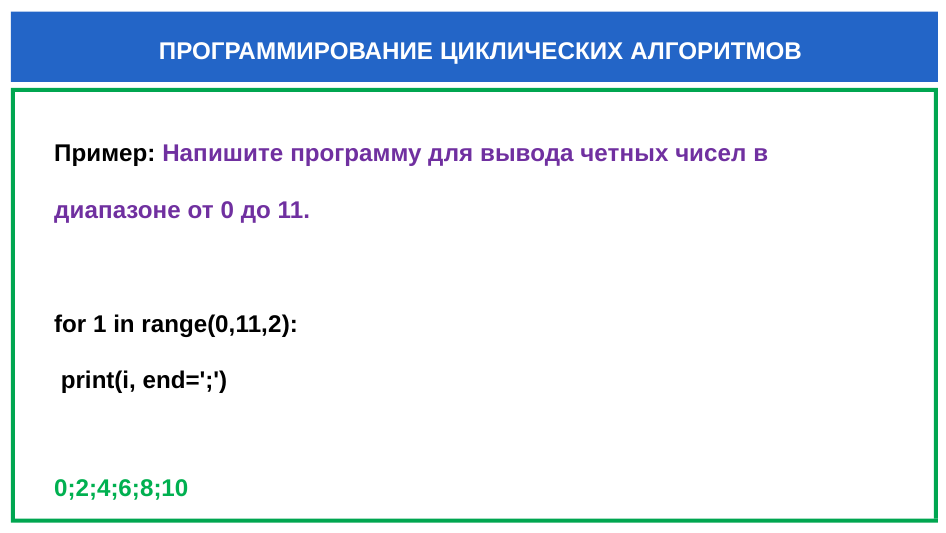

ПРОГРАММИРОВАНИЕ ЦИКЛИЧЕСКИХ АЛГОРИТМОВ
Пример: Напишите программу для вывода четных чисел в диапазоне от 0 до 11.

for 1 in range(0,11,2):
 print(i, end=';')

0;2;4;6;8;10

Выводит числа с 0 до 11 с шагом 2.